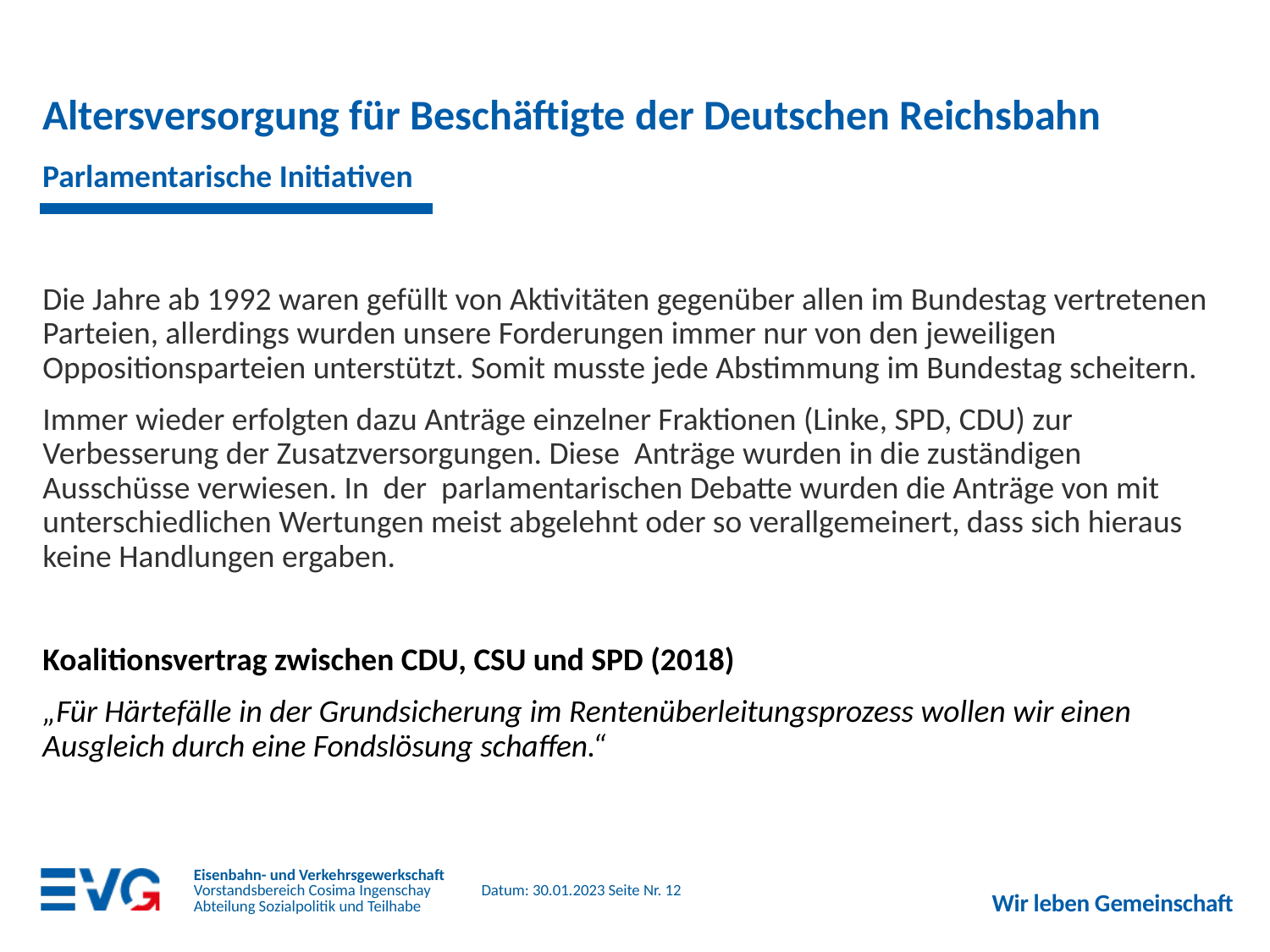

# Altersversorgung für Beschäftigte der Deutschen Reichsbahn
Parlamentarische Initiativen
Die Jahre ab 1992 waren gefüllt von Aktivitäten gegenüber allen im Bundestag vertretenen Parteien, allerdings wurden unsere Forderungen immer nur von den jeweiligen Oppositionsparteien unterstützt. Somit musste jede Abstimmung im Bundestag scheitern.
Immer wieder erfolgten dazu Anträge einzelner Fraktionen (Linke, SPD, CDU) zur Verbesserung der Zusatzversorgungen. Diese  Anträge wurden in die zuständigen Ausschüsse verwiesen. In  der  parlamentarischen Debatte wurden die Anträge von mit unterschiedlichen Wertungen meist abgelehnt oder so verallgemeinert, dass sich hieraus keine Handlungen ergaben.

Koalitionsvertrag zwischen CDU, CSU und SPD (2018)
„Für Härtefälle in der Grundsicherung im Rentenüberleitungsprozess wollen wir einen Ausgleich durch eine Fondslösung schaffen.“